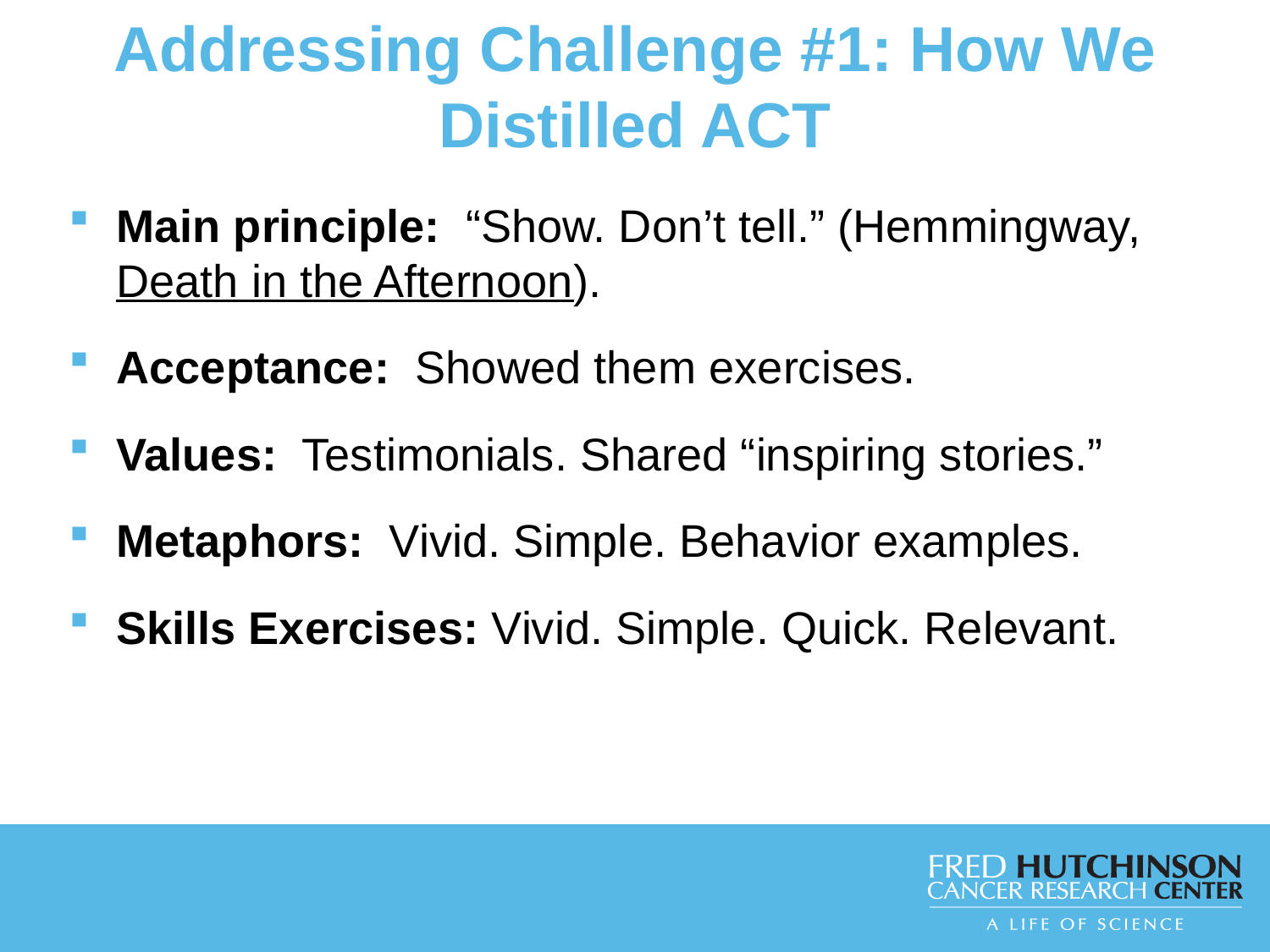

Addressing Challenge #1: How We Distilled ACT
Main principle:  “Show. Don’t tell.” (Hemmingway, Death in the Afternoon).
Acceptance:  Showed them exercises.
Values:  Testimonials. Shared “inspiring stories.”
Metaphors:  Vivid. Simple. Behavior examples.
Skills Exercises: Vivid. Simple. Quick. Relevant.